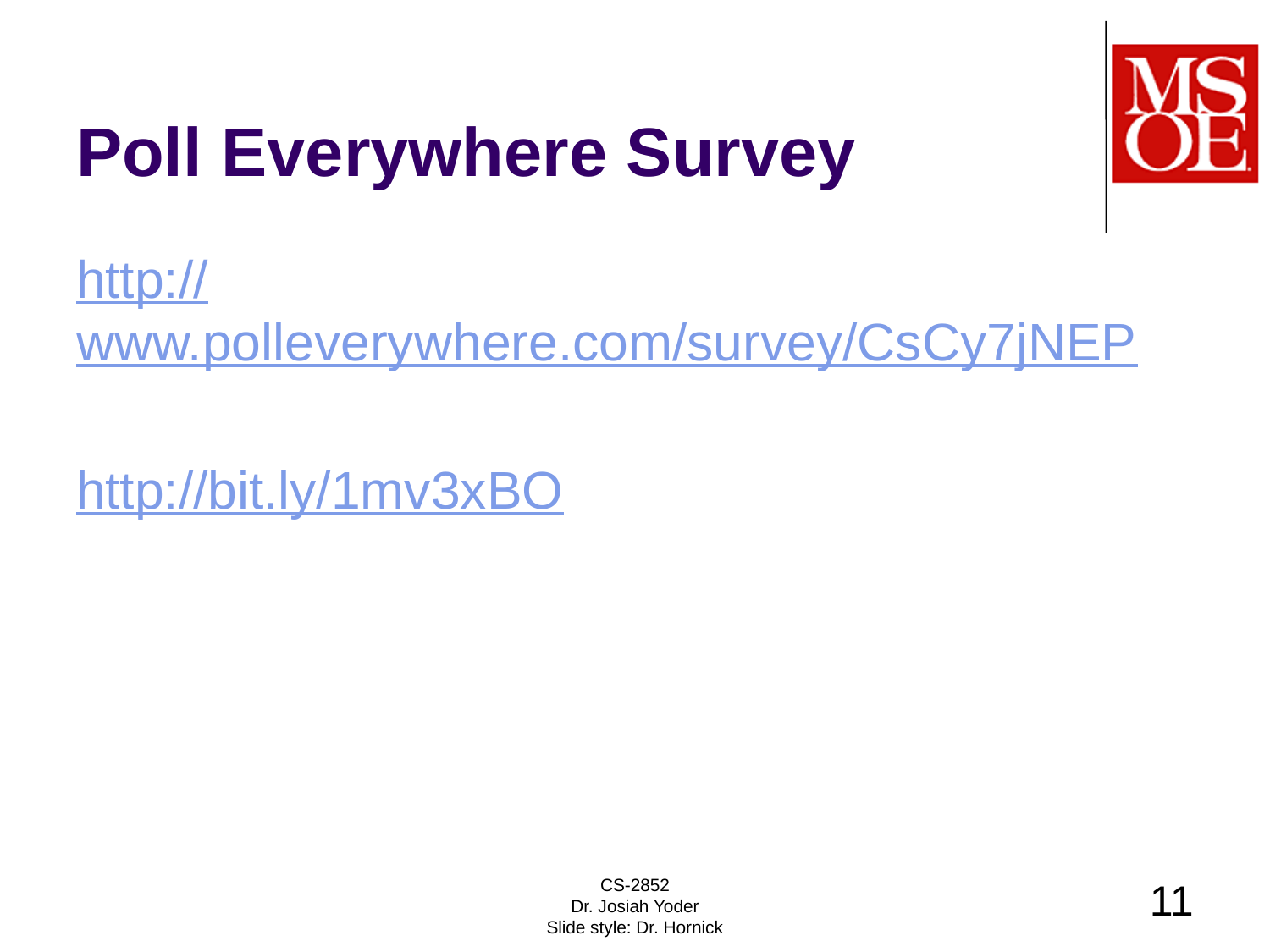

# Poll Everywhere Survey
http://www.polleverywhere.com/survey/CsCy7jNEP

http://bit.ly/1mv3xBO

CS-2852
Dr. Josiah Yoder
Slide style: Dr. Hornick
11